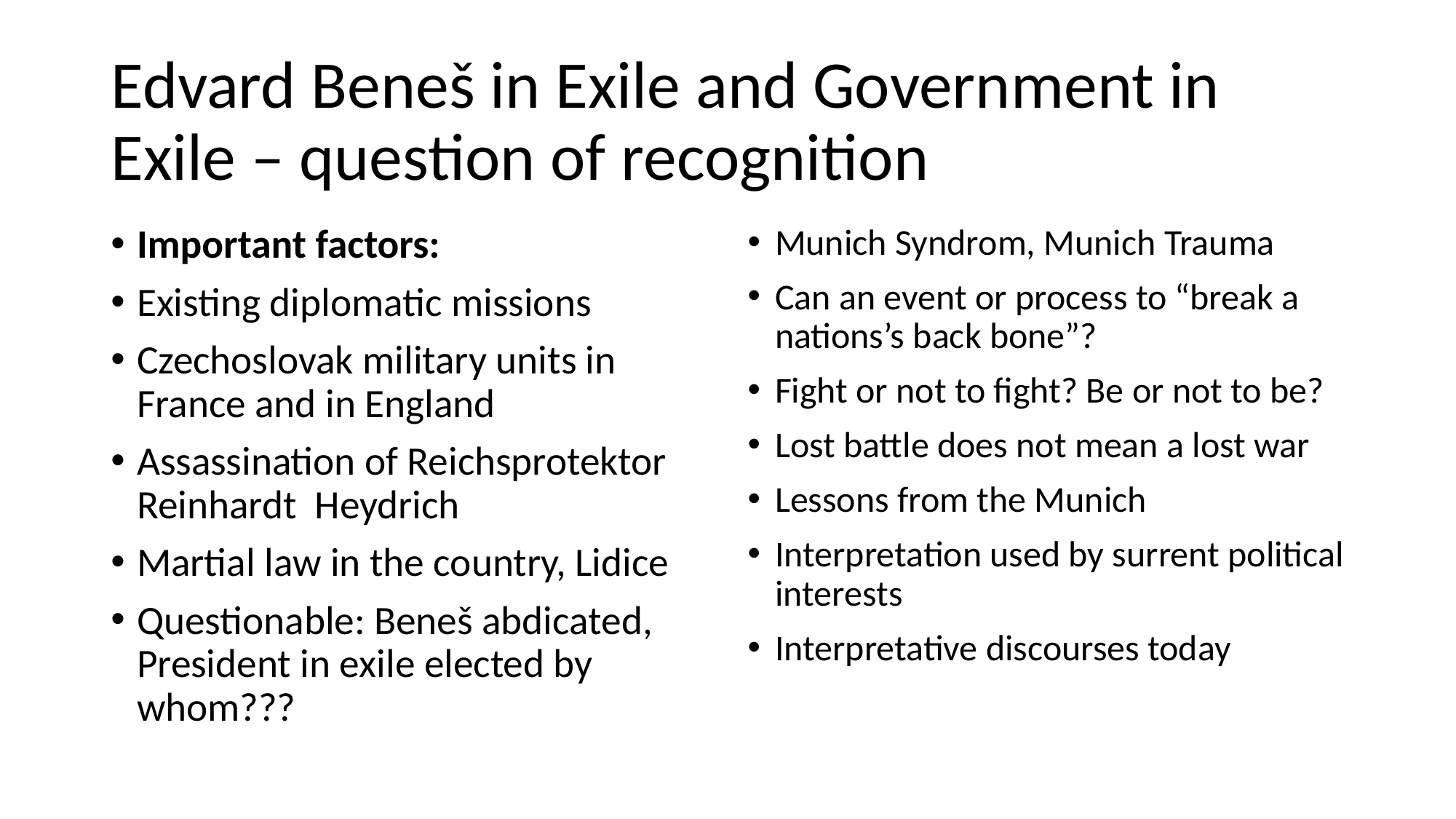

# Edvard Beneš in Exile and Government in Exile – question of recognition
Important factors:
Existing diplomatic missions
Czechoslovak military units in France and in England
Assassination of Reichsprotektor Reinhardt  Heydrich
Martial law in the country, Lidice
Questionable: Beneš abdicated, President in exile elected by whom???
Munich Syndrom, Munich Trauma
Can an event or process to “break a nations’s back bone”?
Fight or not to fight? Be or not to be?
Lost battle does not mean a lost war
Lessons from the Munich
Interpretation used by surrent political interests
Interpretative discourses today